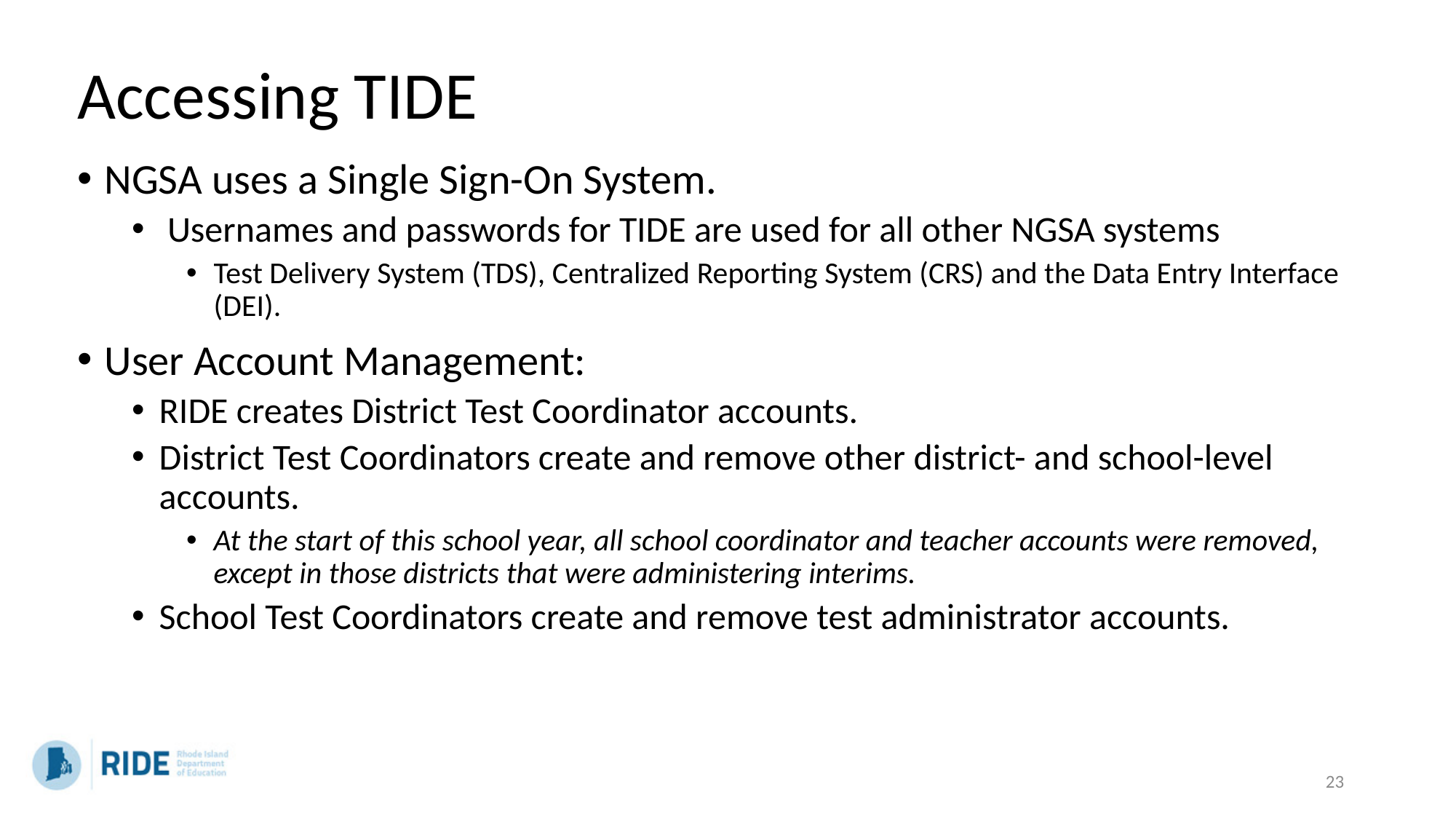

# Accessing TIDE
NGSA uses a Single Sign-On System.
 Usernames and passwords for TIDE are used for all other NGSA systems
Test Delivery System (TDS), Centralized Reporting System (CRS) and the Data Entry Interface (DEI).
User Account Management:
RIDE creates District Test Coordinator accounts.
District Test Coordinators create and remove other district- and school-level accounts.
At the start of this school year, all school coordinator and teacher accounts were removed, except in those districts that were administering interims.
School Test Coordinators create and remove test administrator accounts.
23